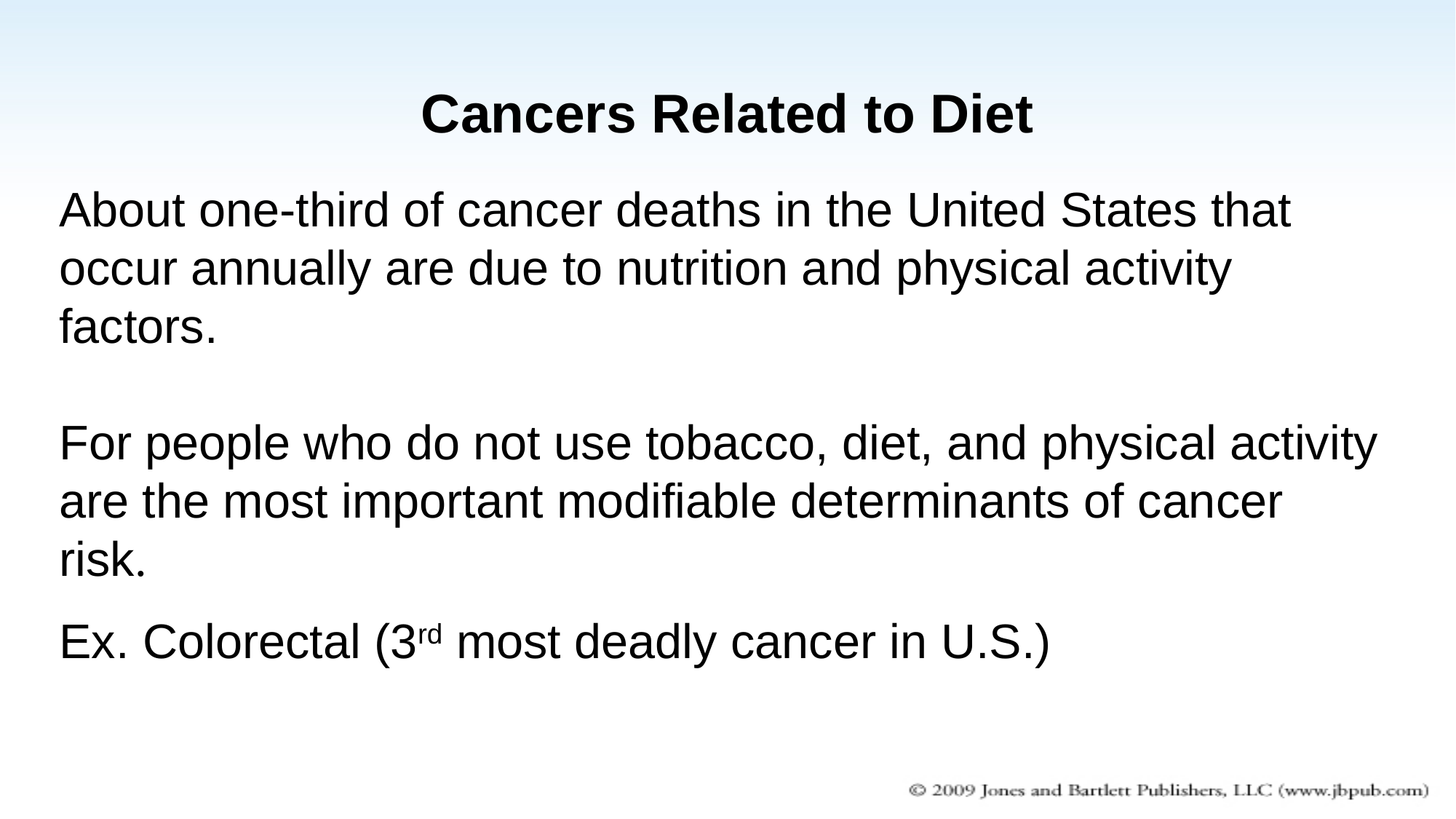

Cancers Related to Diet
About one-third of cancer deaths in the United States that occur annually are due to nutrition and physical activity factors.

For people who do not use tobacco, diet, and physical activity are the most important modifiable determinants of cancer risk.
Ex. Colorectal (3rd most deadly cancer in U.S.)